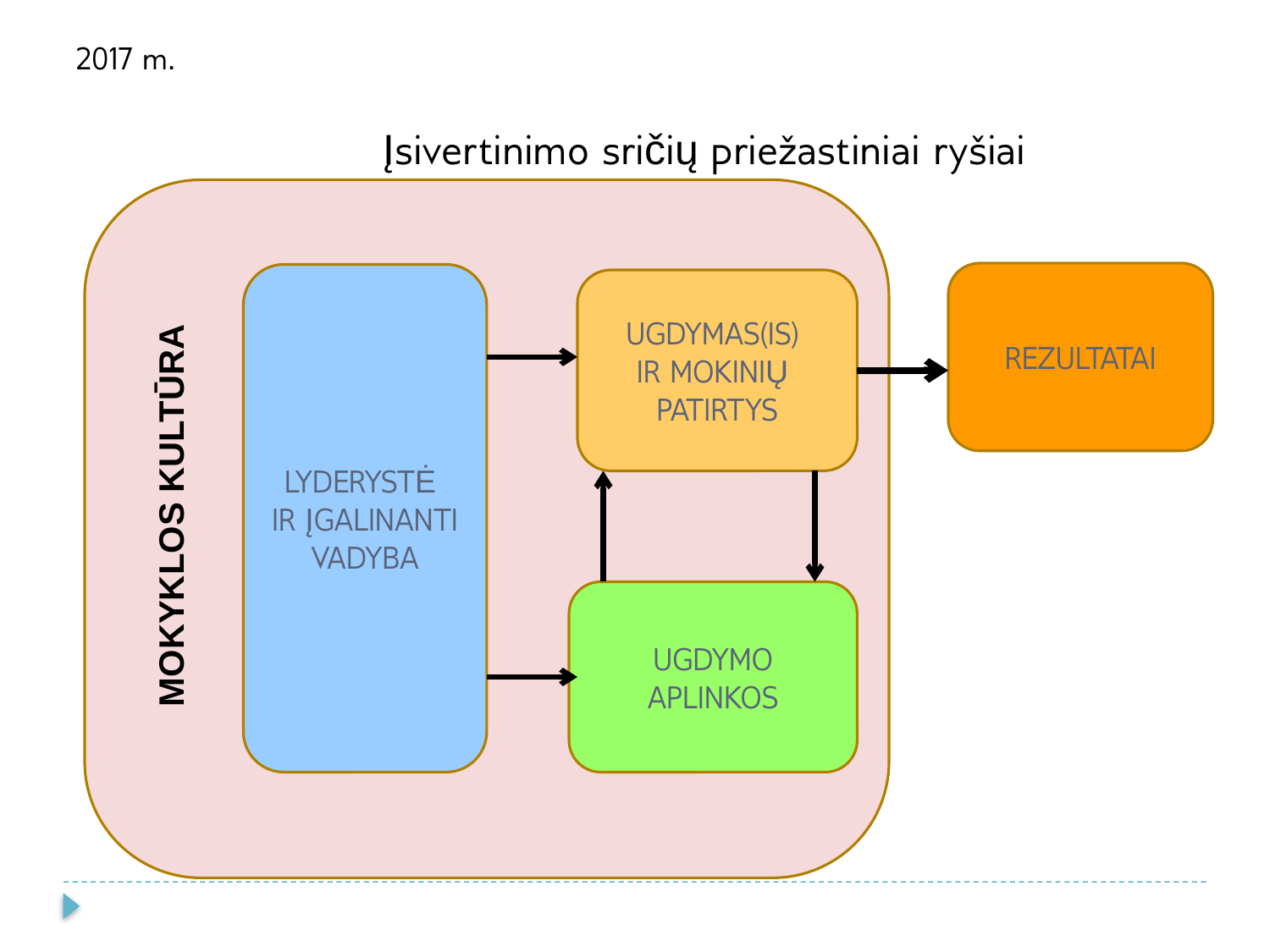

2017 m.
Įsivertinimo sričių priežastiniai ryšiai

REZULTATAI
LYDERYSTĖ  IR ĮGALINANTI VADYBA
UGDYMAS(IS)
IR MOKINIŲ
PATIRTYS
MOKYKLOS KULTŪRA
UGDYMO APLINKOS